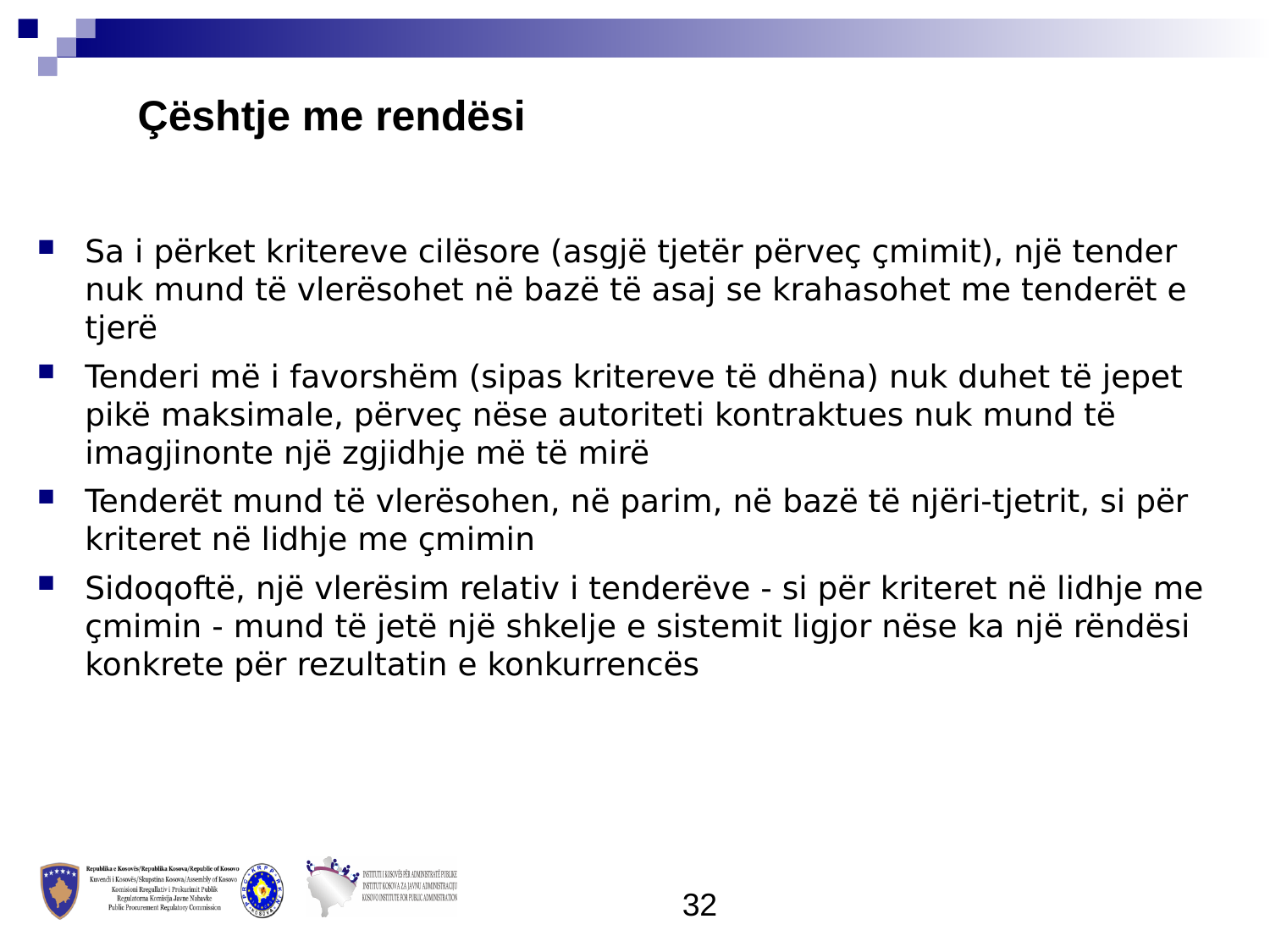

Çështje me rendësi

Sa i përket kritereve cilësore (asgjë tjetër përveç çmimit), një tender nuk mund të vlerësohet në bazë të asaj se krahasohet me tenderët e tjerë
Tenderi më i favorshëm (sipas kritereve të dhëna) nuk duhet të jepet pikë maksimale, përveç nëse autoriteti kontraktues nuk mund të imagjinonte një zgjidhje më të mirë
Tenderët mund të vlerësohen, në parim, në bazë të njëri-tjetrit, si për kriteret në lidhje me çmimin
Sidoqoftë, një vlerësim relativ i tenderëve - si për kriteret në lidhje me çmimin - mund të jetë një shkelje e sistemit ligjor nëse ka një rëndësi konkrete për rezultatin e konkurrencës